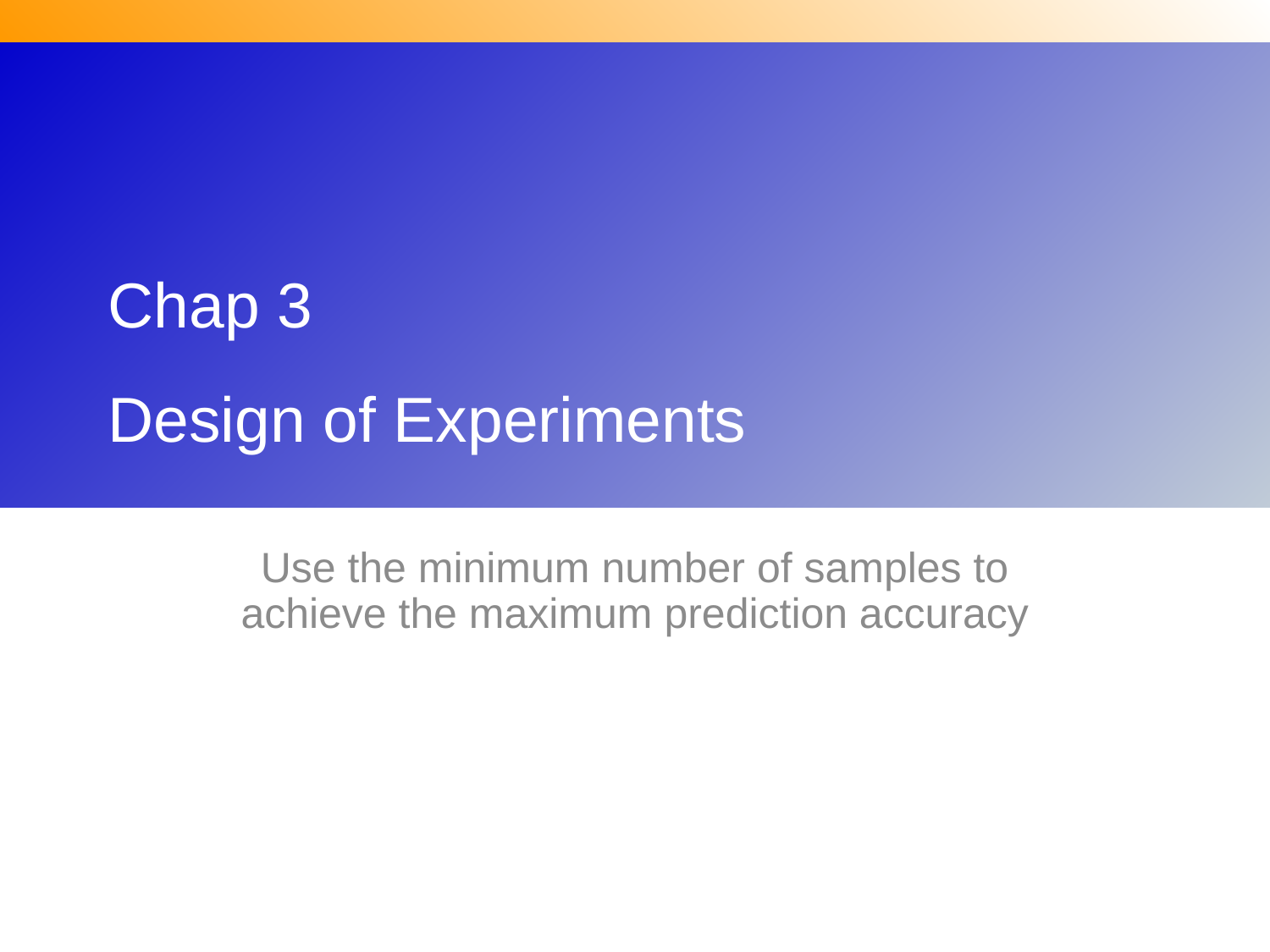

# Chap 3 Design of Experiments
Use the minimum number of samples to achieve the maximum prediction accuracy